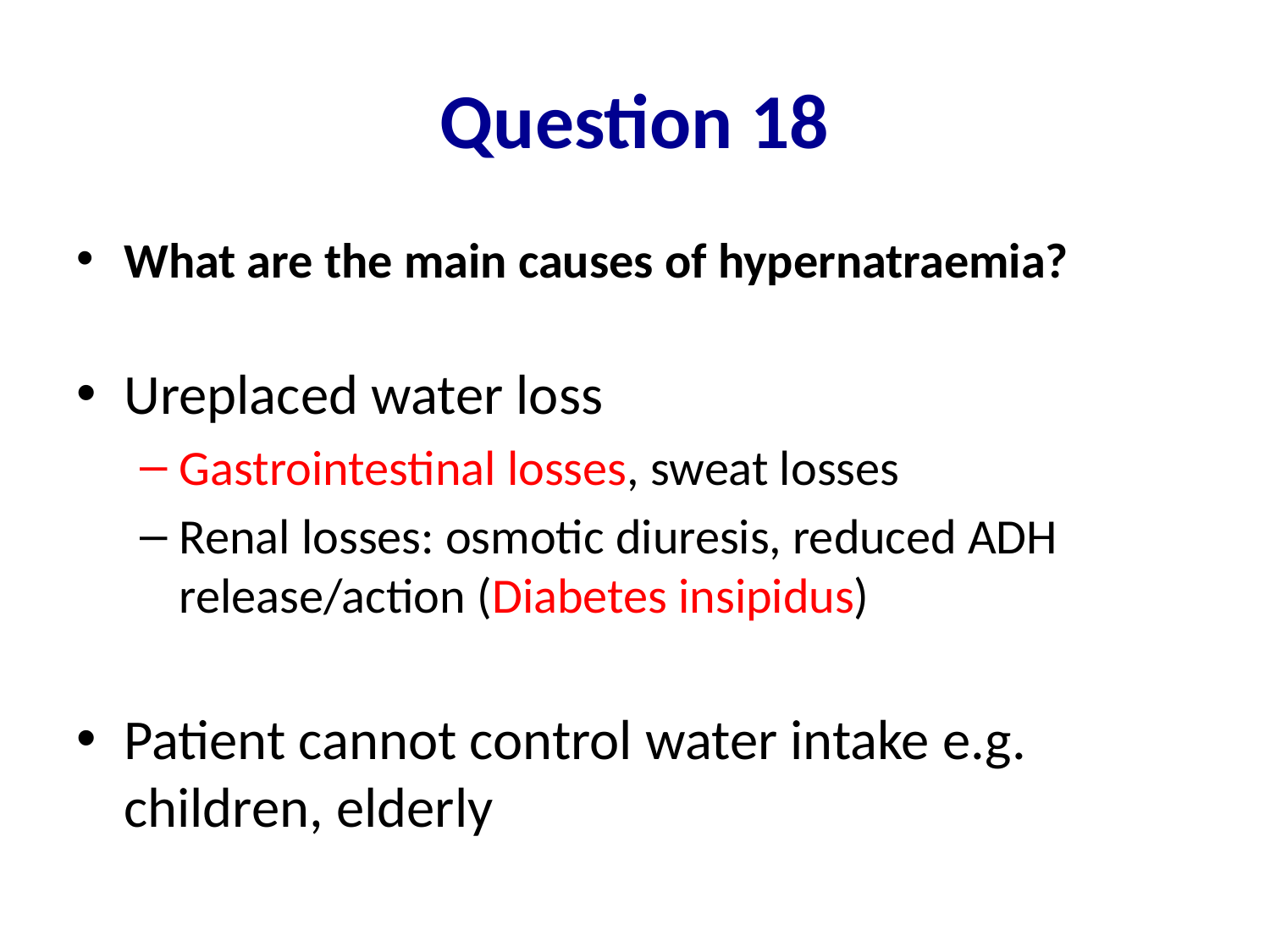

# Question 18
What are the main causes of hypernatraemia?
Ureplaced water loss
Gastrointestinal losses, sweat losses
Renal losses: osmotic diuresis, reduced ADH release/action (Diabetes insipidus)

Patient cannot control water intake e.g. children, elderly